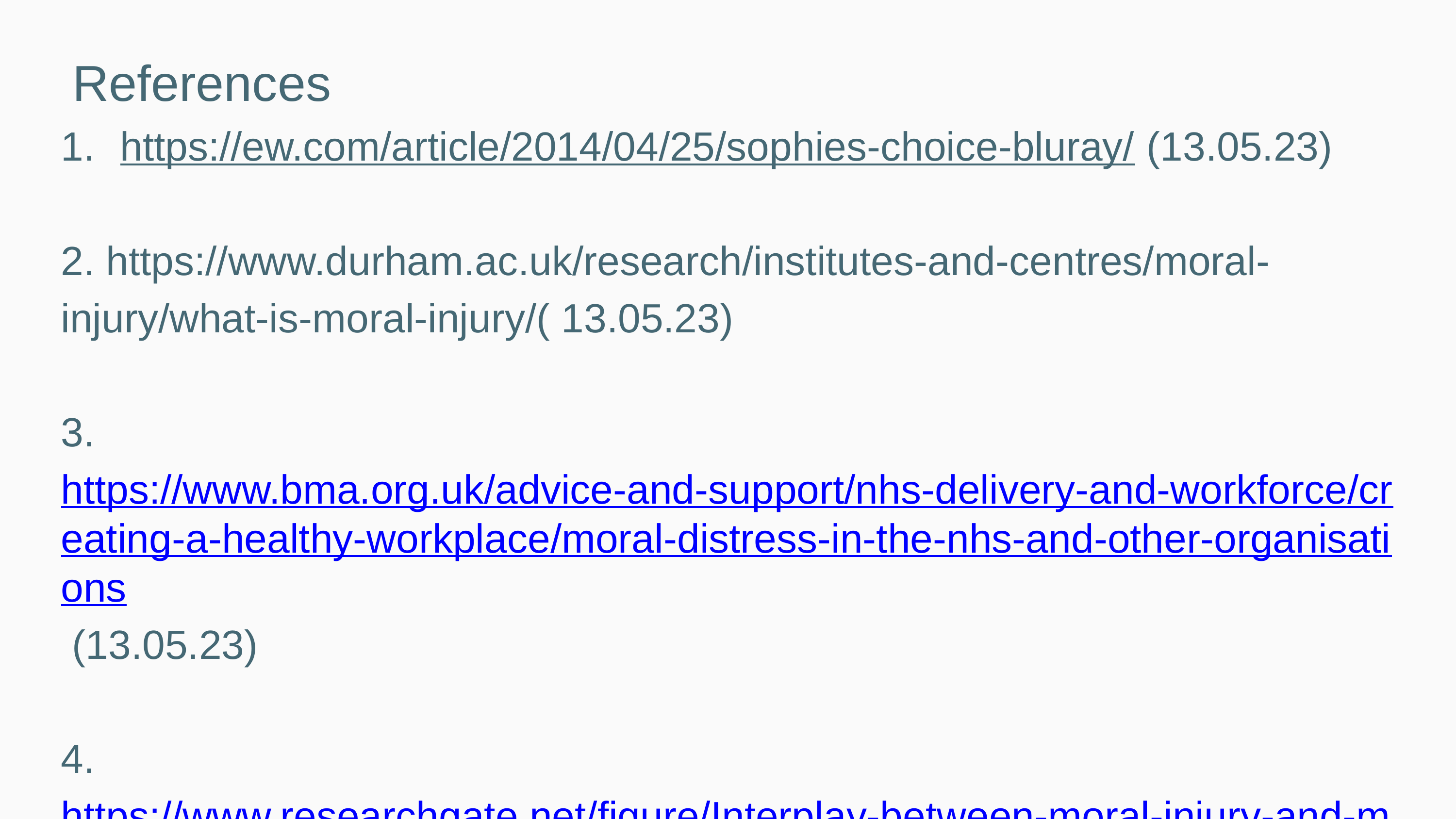

References
https://ew.com/article/2014/04/25/sophies-choice-bluray/ (13.05.23)

2. https://www.durham.ac.uk/research/institutes-and-centres/moral-injury/what-is-moral-injury/( 13.05.23)

3. https://www.bma.org.uk/advice-and-support/nhs-delivery-and-workforce/creating-a-healthy-workplace/moral-distress-in-the-nhs-and-other-organisations (13.05.23)

4. https://www.researchgate.net/figure/Interplay-between-moral-injury-and-moral-distress_fig1_348416151 ( 02.06.23)